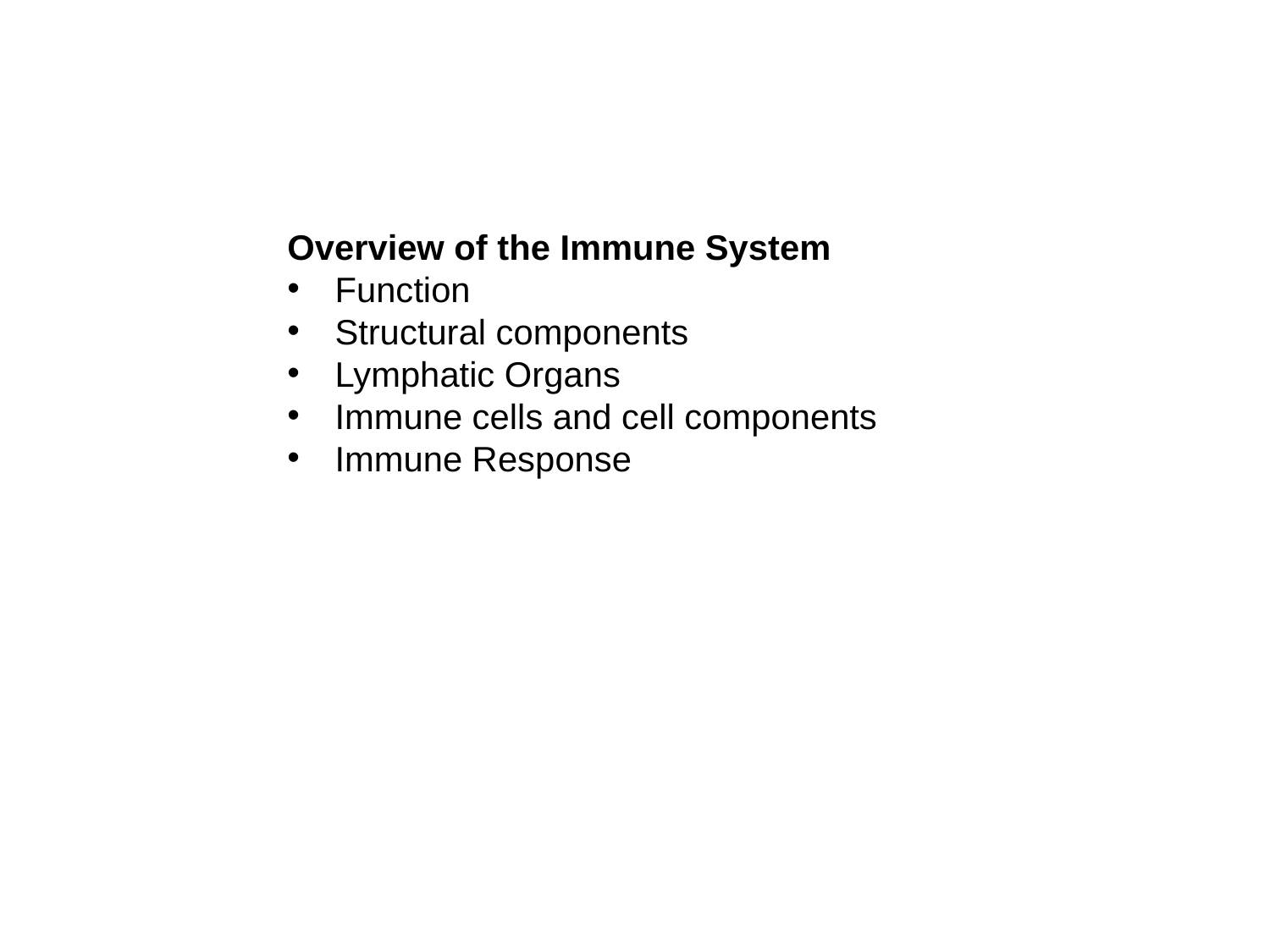

Overview of the Immune System
Function
Structural components
Lymphatic Organs
Immune cells and cell components
Immune Response